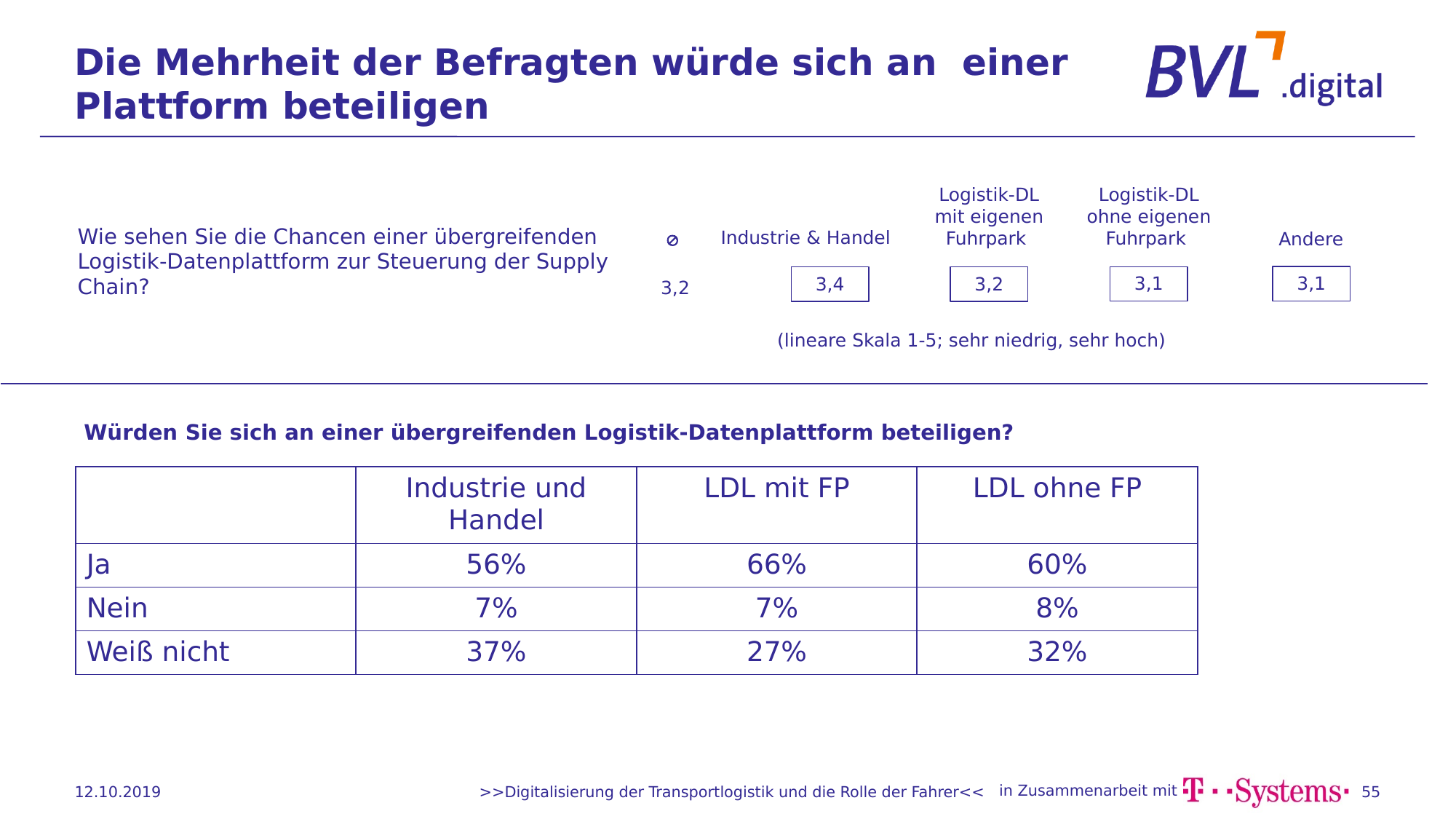

# Die Mehrheit der Befragten würde sich an  einer Plattform beteiligen
Logistik-DL ohne eigenen Fuhrpark
Logistik-DL mit eigenen Fuhrpark
Industrie & Handel
Andere
∅
3,1
3,1
3,4
3,2
3,2
Wie sehen Sie die Chancen einer übergreifenden Logistik-Datenplattform zur Steuerung der Supply Chain?
(lineare Skala 1-5; sehr niedrig, sehr hoch)
Würden Sie sich an einer übergreifenden Logistik-Datenplattform beteiligen?
|  | Industrie und Handel | LDL mit FP | LDL ohne FP |
| --- | --- | --- | --- |
| Ja | 56% | 66% | 60% |
| Nein | 7% | 7% | 8% |
| Weiß nicht | 37% | 27% | 32% |
12.10.2019
>>Digitalisierung der Transportlogistik und die Rolle der Fahrer<<
55
Daten:
O:\04 Produkte\06 T-Systems\06 Befragung\Excel Zusammenfassung\
bewertung_chancen_scm
Beteiligung_Plattform
pivot_beteiligung_plattform